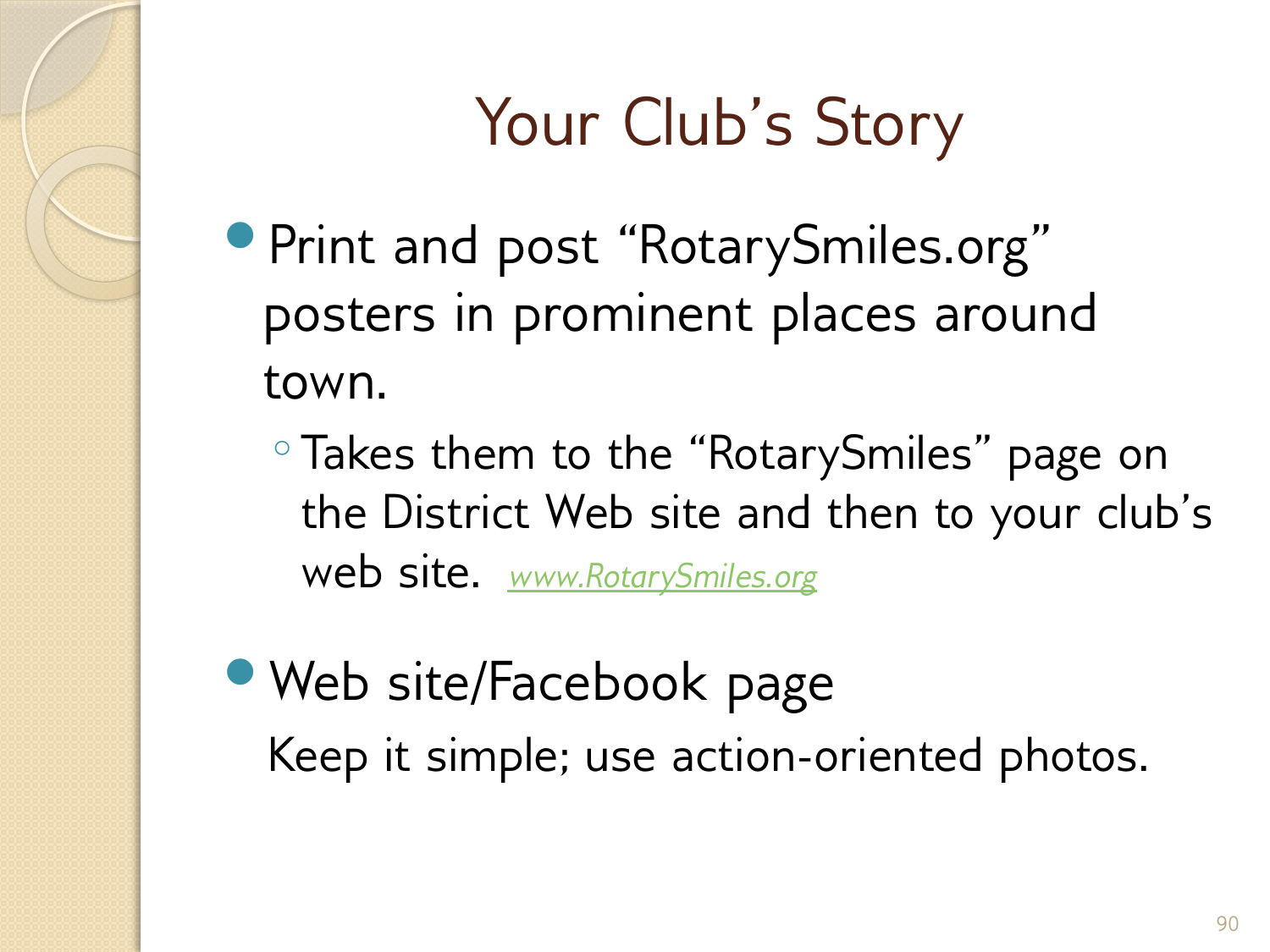

# Your Club’s Story
Print and post “RotarySmiles.org” posters in prominent places around town.
Takes them to the “RotarySmiles” page on the District Web site and then to your club’s web site.  www.RotarySmiles.org

Web site/Facebook page
Keep it simple; use action-oriented photos.

90